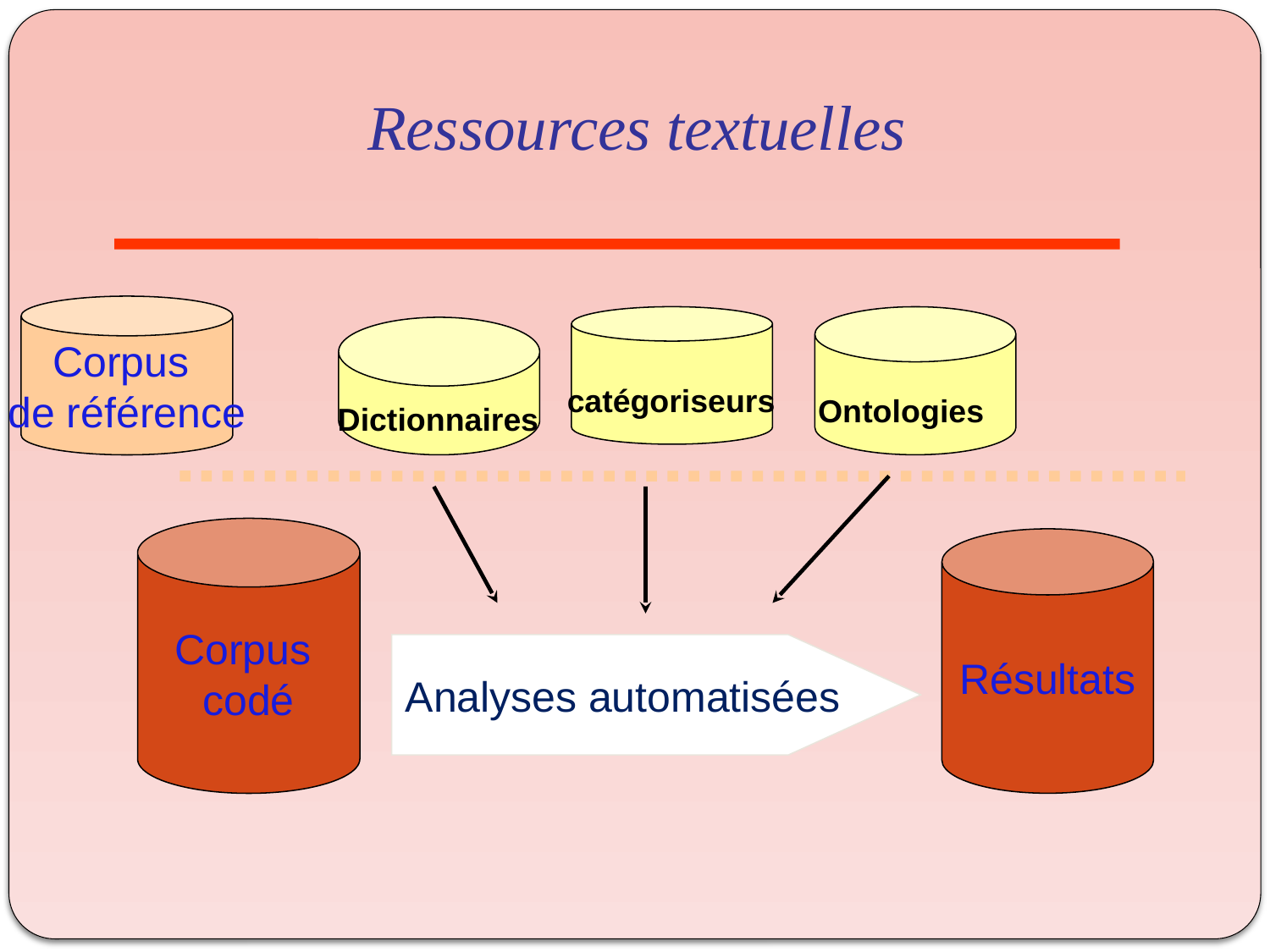

Ressources textuelles

Corpus
de référence
  catégoriseurs
Ontologies
  Dictionnaires

Corpus
codé
Résultats
Analyses automatisées